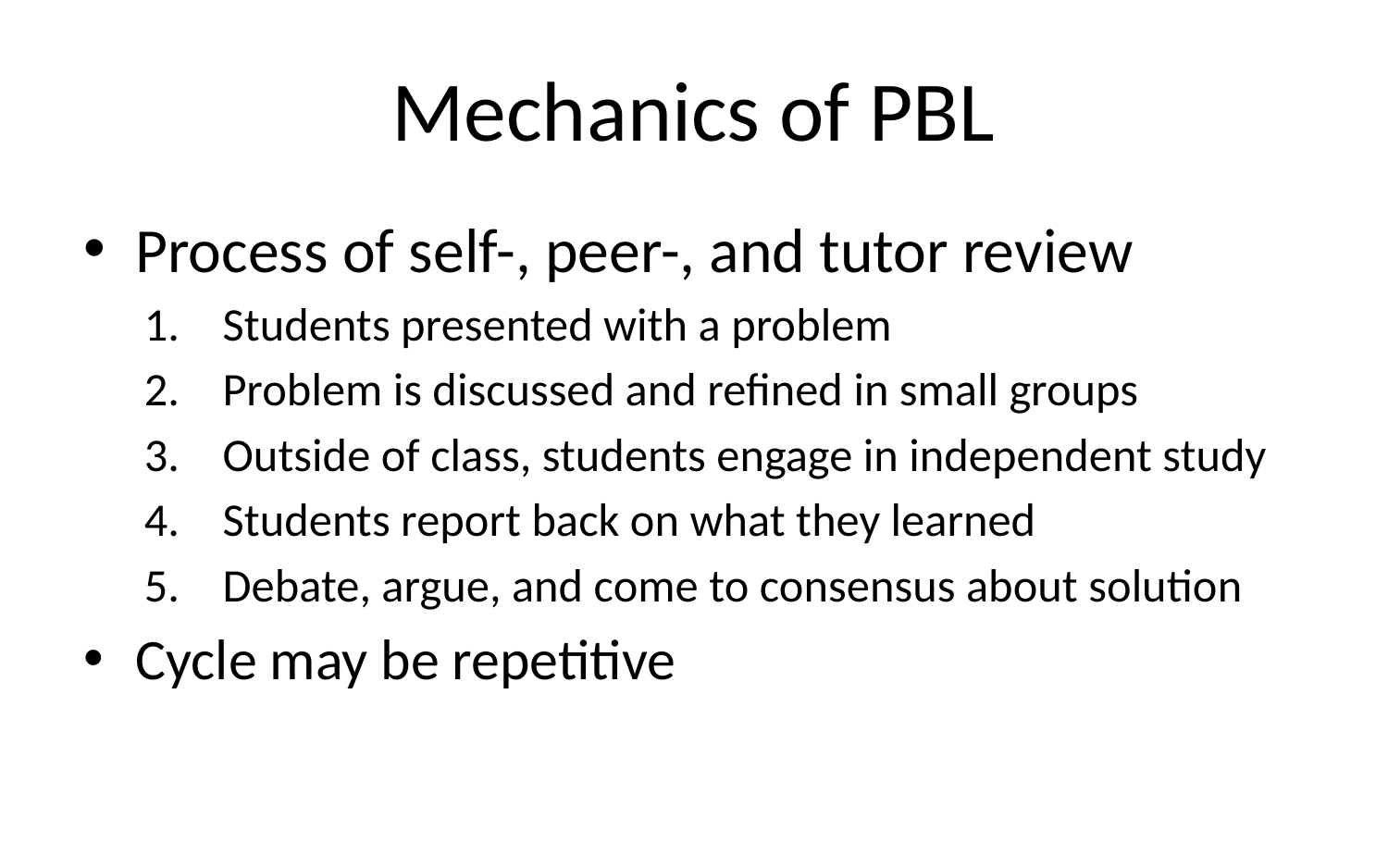

# Mechanics of PBL
Process of self-, peer-, and tutor review
Students presented with a problem
Problem is discussed and refined in small groups
Outside of class, students engage in independent study
Students report back on what they learned
Debate, argue, and come to consensus about solution
Cycle may be repetitive